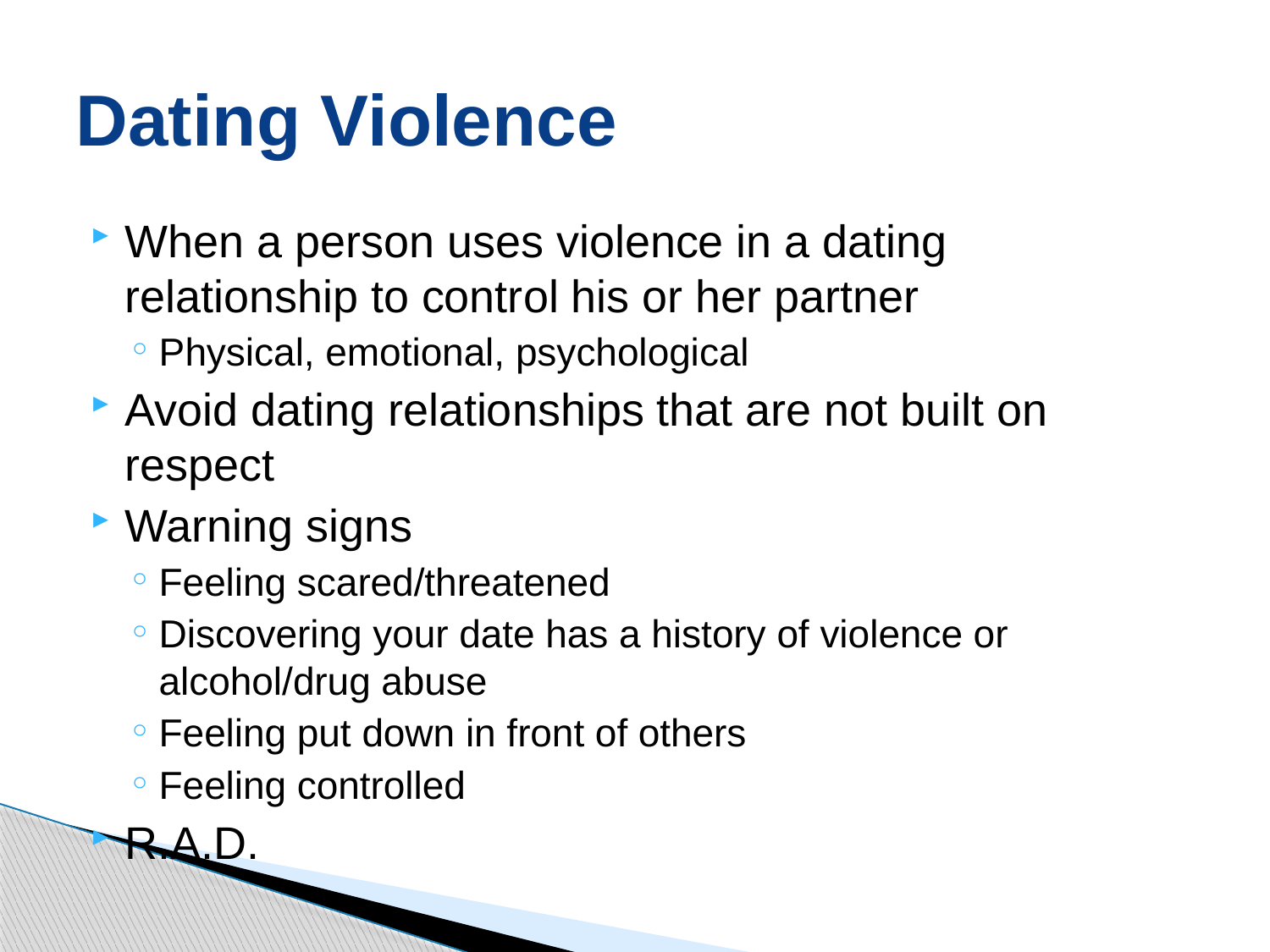

# Dating Violence
When a person uses violence in a dating relationship to control his or her partner
Physical, emotional, psychological
Avoid dating relationships that are not built on respect
Warning signs
Feeling scared/threatened
Discovering your date has a history of violence or alcohol/drug abuse
Feeling put down in front of others
Feeling controlled
R.A.D.